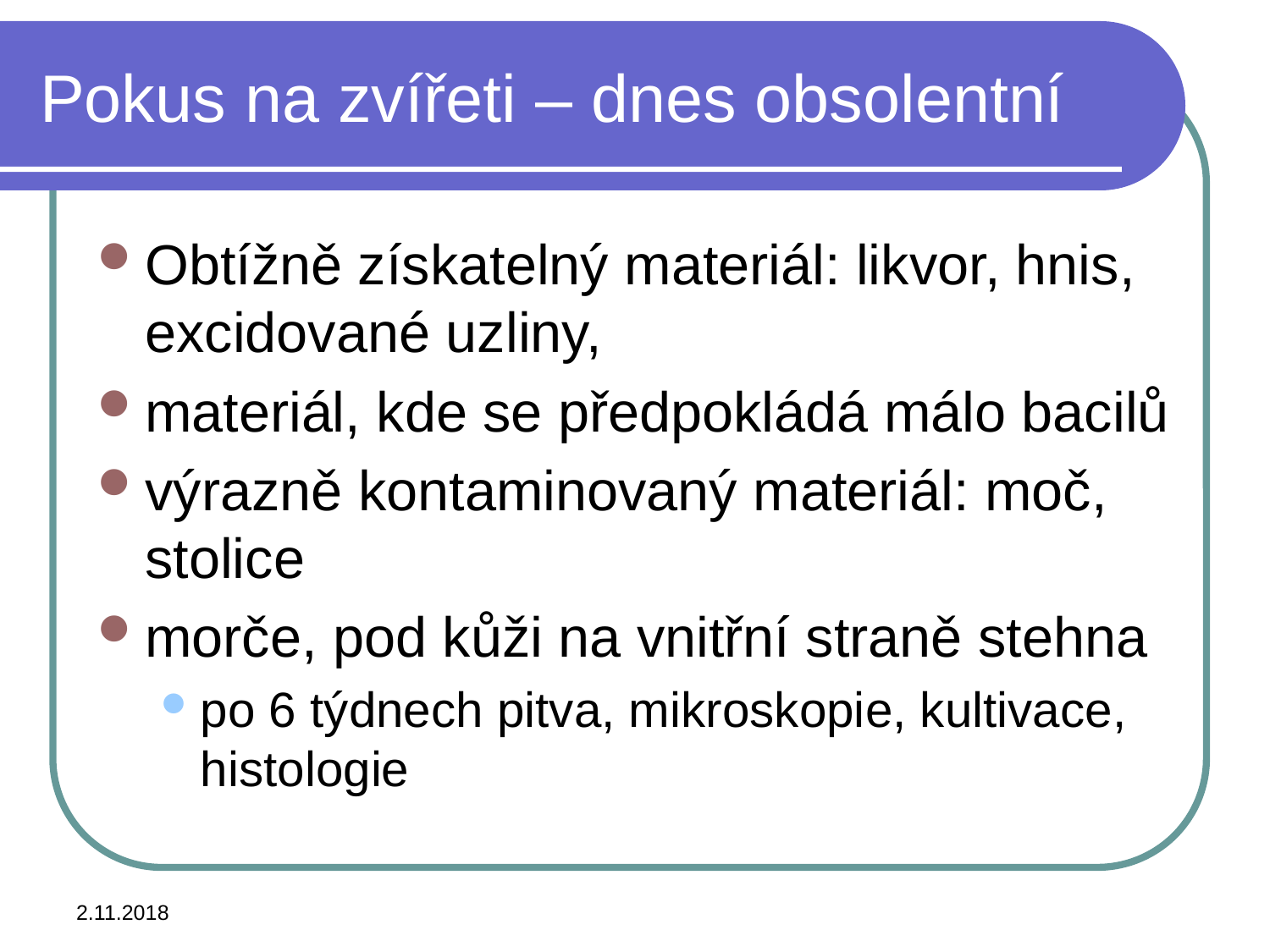

# Pokus na zvířeti – dnes obsolentní
Obtížně získatelný materiál: likvor, hnis, excidované uzliny,
materiál, kde se předpokládá málo bacilů
výrazně kontaminovaný materiál: moč, stolice
morče, pod kůži na vnitřní straně stehna
po 6 týdnech pitva, mikroskopie, kultivace, histologie
2.11.2018